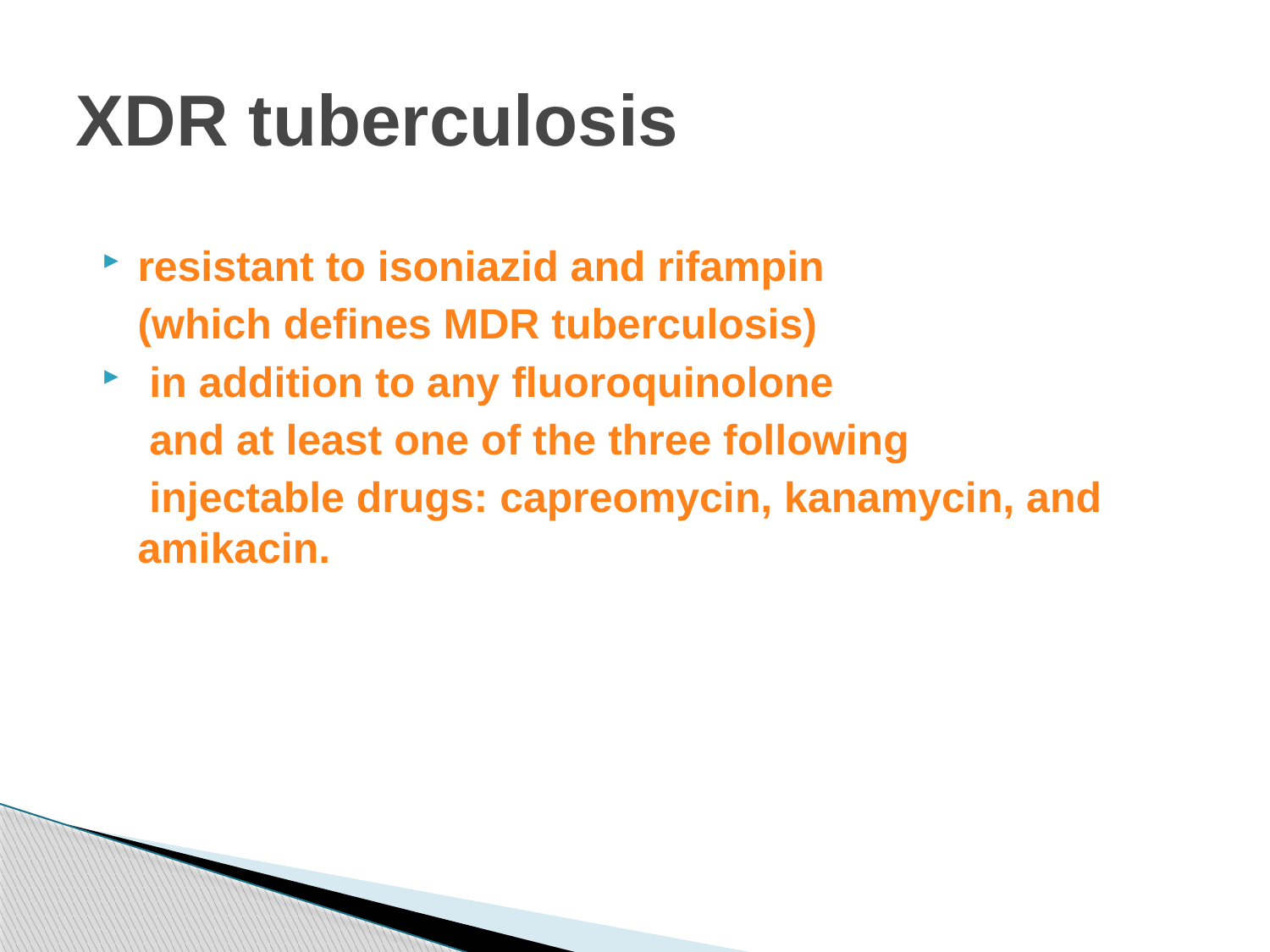

# XDR tuberculosis
resistant to isoniazid and rifampin
	(which defines MDR tuberculosis)
 in addition to any fluoroquinolone
    and at least one of the three following
	 injectable drugs: capreomycin, kanamycin, and amikacin.